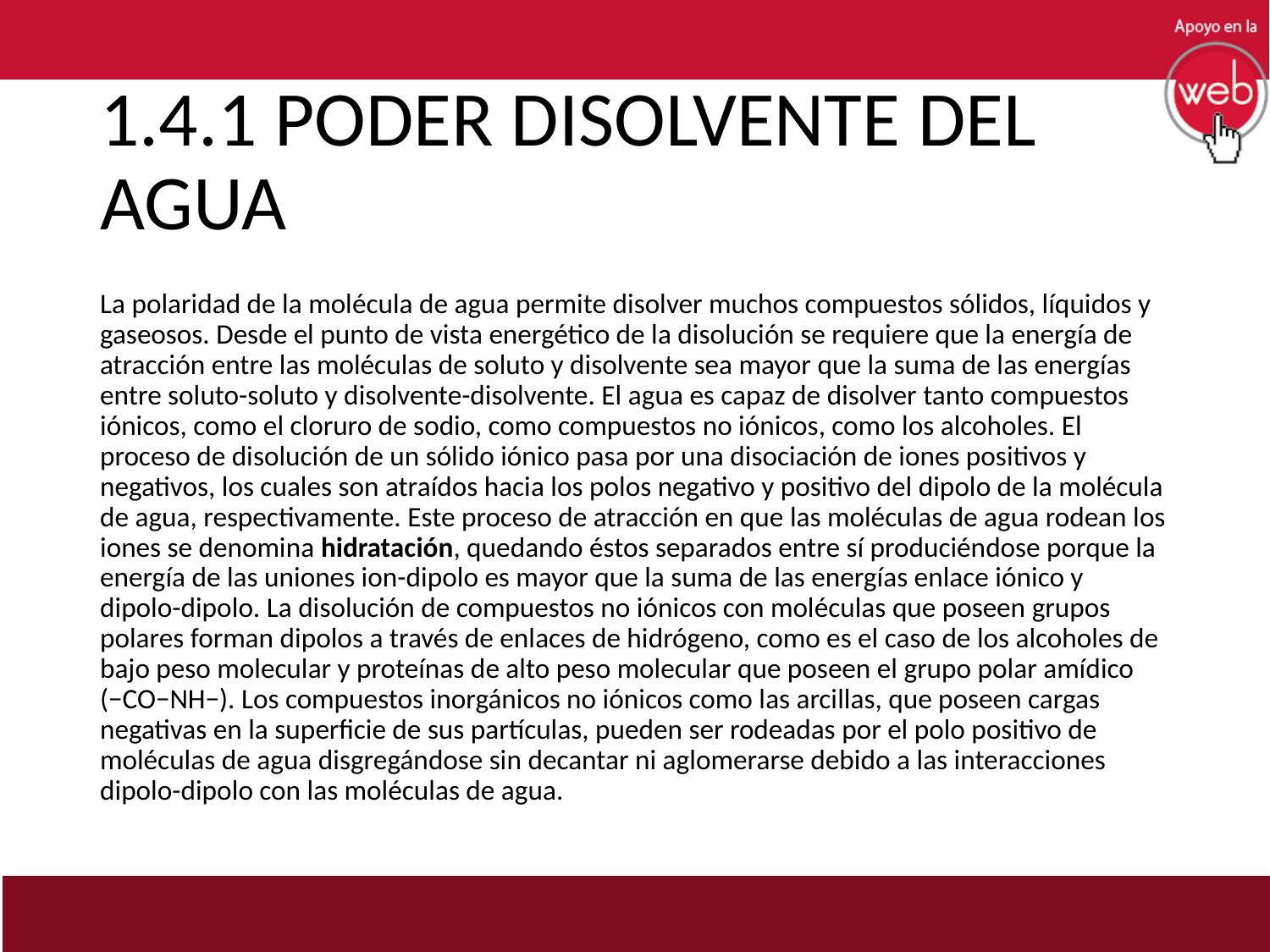

# 1.4.1 PODER DISOLVENTE DEL AGUA
La polaridad de la molécula de agua permite disolver muchos compuestos sólidos, líquidos y gaseosos. Desde el punto de vista energético de la disolución se requiere que la energía de atracción entre las moléculas de soluto y disolvente sea mayor que la suma de las energías entre soluto-soluto y disolvente-disolvente. El agua es capaz de disolver tanto compuestos iónicos, como el cloruro de sodio, como compuestos no iónicos, como los alcoholes. El proceso de disolución de un sólido iónico pasa por una disociación de iones positivos y negativos, los cuales son atraídos hacia los polos negativo y positivo del dipolo de la molécula de agua, respectivamente. Este proceso de atracción en que las moléculas de agua rodean los iones se denomina hidratación, quedando éstos separados entre sí produciéndose porque la energía de las uniones ion-dipolo es mayor que la suma de las energías enlace iónico y dipolo-dipolo. La disolución de compuestos no iónicos con moléculas que poseen grupos polares forman dipolos a través de enlaces de hidrógeno, como es el caso de los alcoholes de bajo peso molecular y proteínas de alto peso molecular que poseen el grupo polar amídico (−CO−NH−). Los compuestos inorgánicos no iónicos como las arcillas, que poseen cargas negativas en la superficie de sus partículas, pueden ser rodeadas por el polo positivo de moléculas de agua disgregándose sin decantar ni aglomerarse debido a las interacciones dipolo-dipolo con las moléculas de agua.